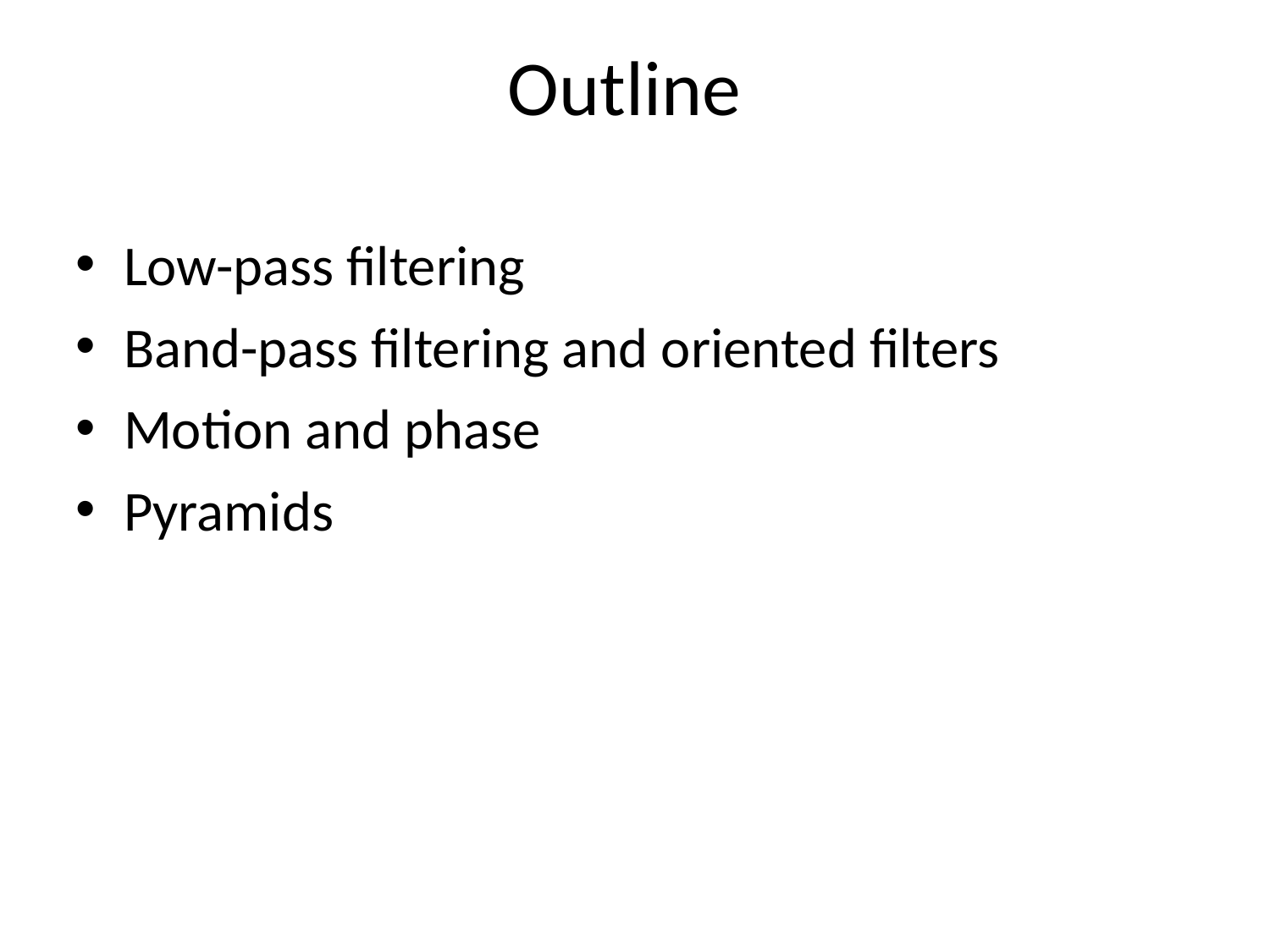

# Outline
Low-pass filtering
Band-pass filtering and oriented filters
Motion and phase
Pyramids